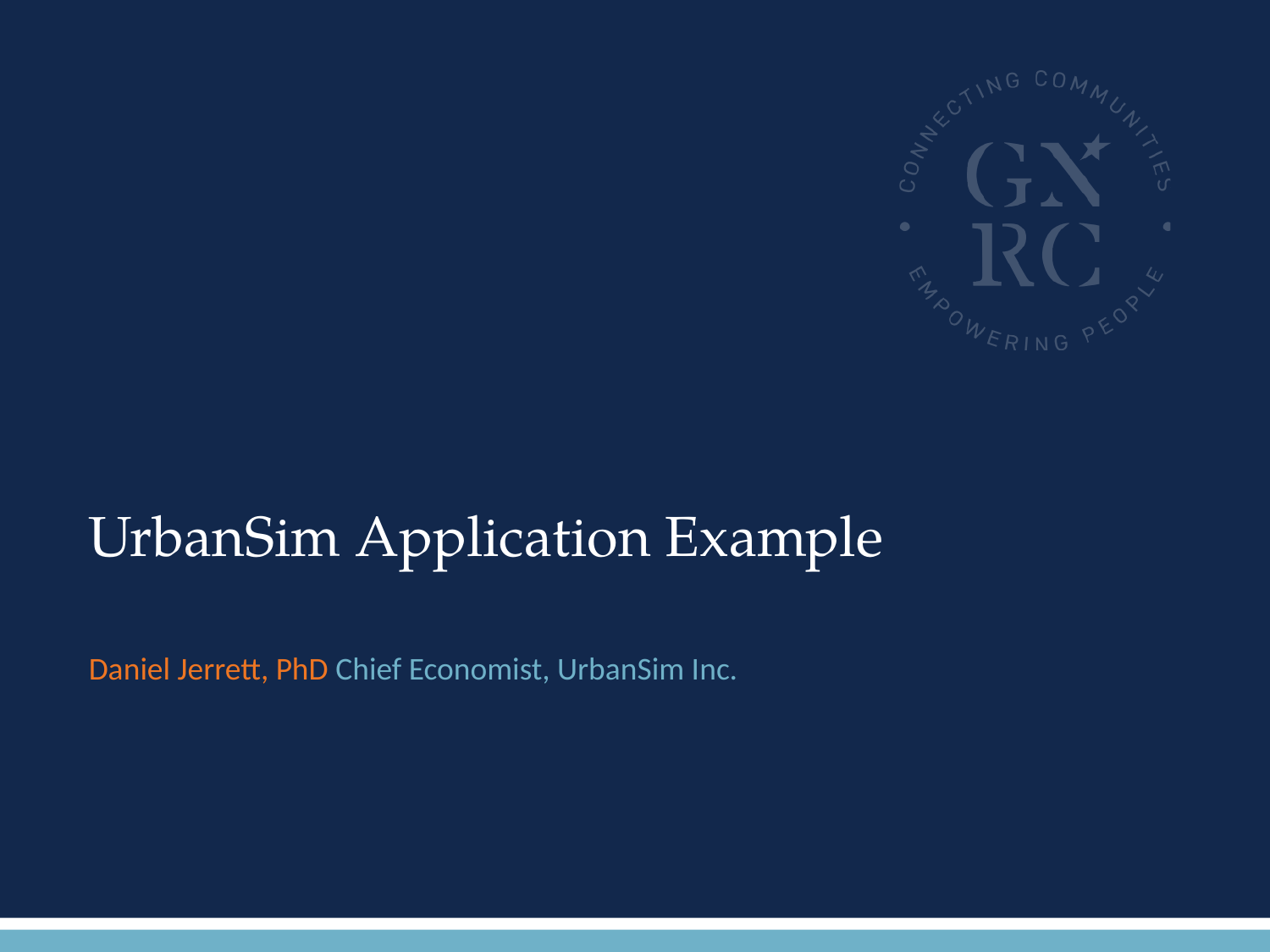

UrbanSim Application Example
Daniel Jerrett, PhD Chief Economist, UrbanSim Inc.